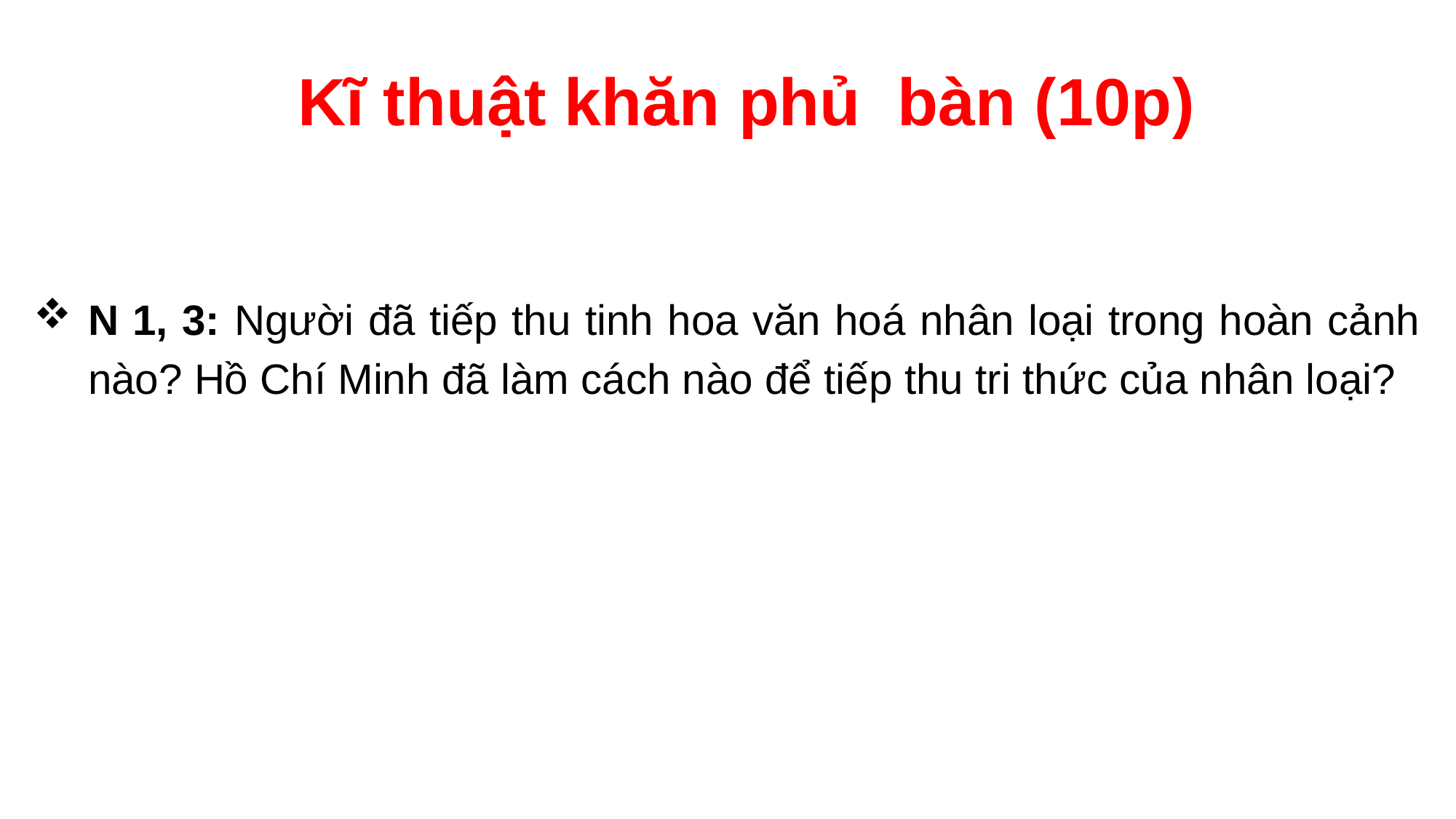

Kĩ thuật khăn phủ  bàn (10p)
N 1, 3: Người đã tiếp thu tinh hoa văn hoá nhân loại trong hoàn cảnh nào? Hồ Chí Minh đã làm cách nào để tiếp thu tri thức của nhân loại?